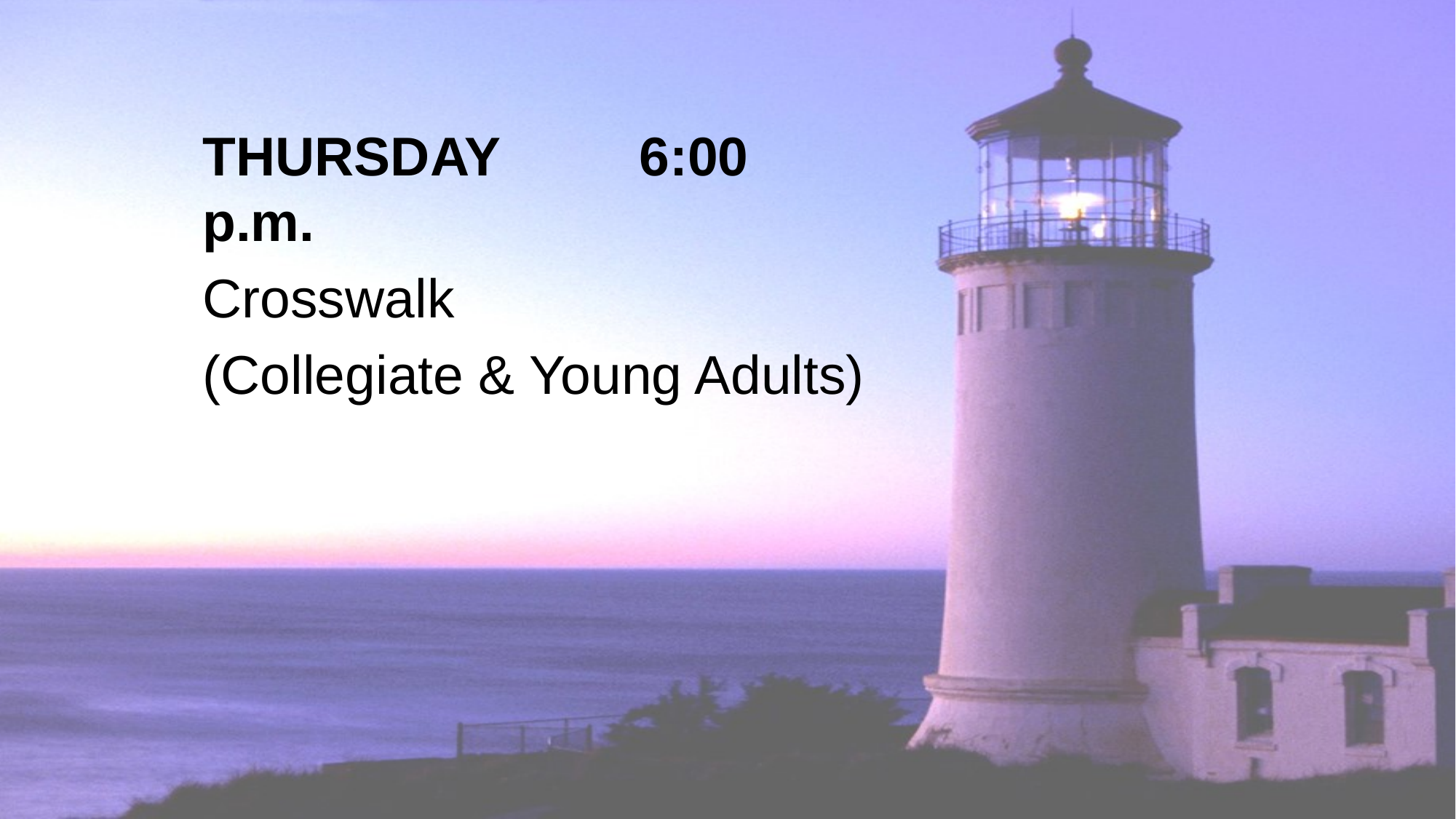

#
THURSDAY 		6:00 p.m.
Crosswalk
(Collegiate & Young Adults)